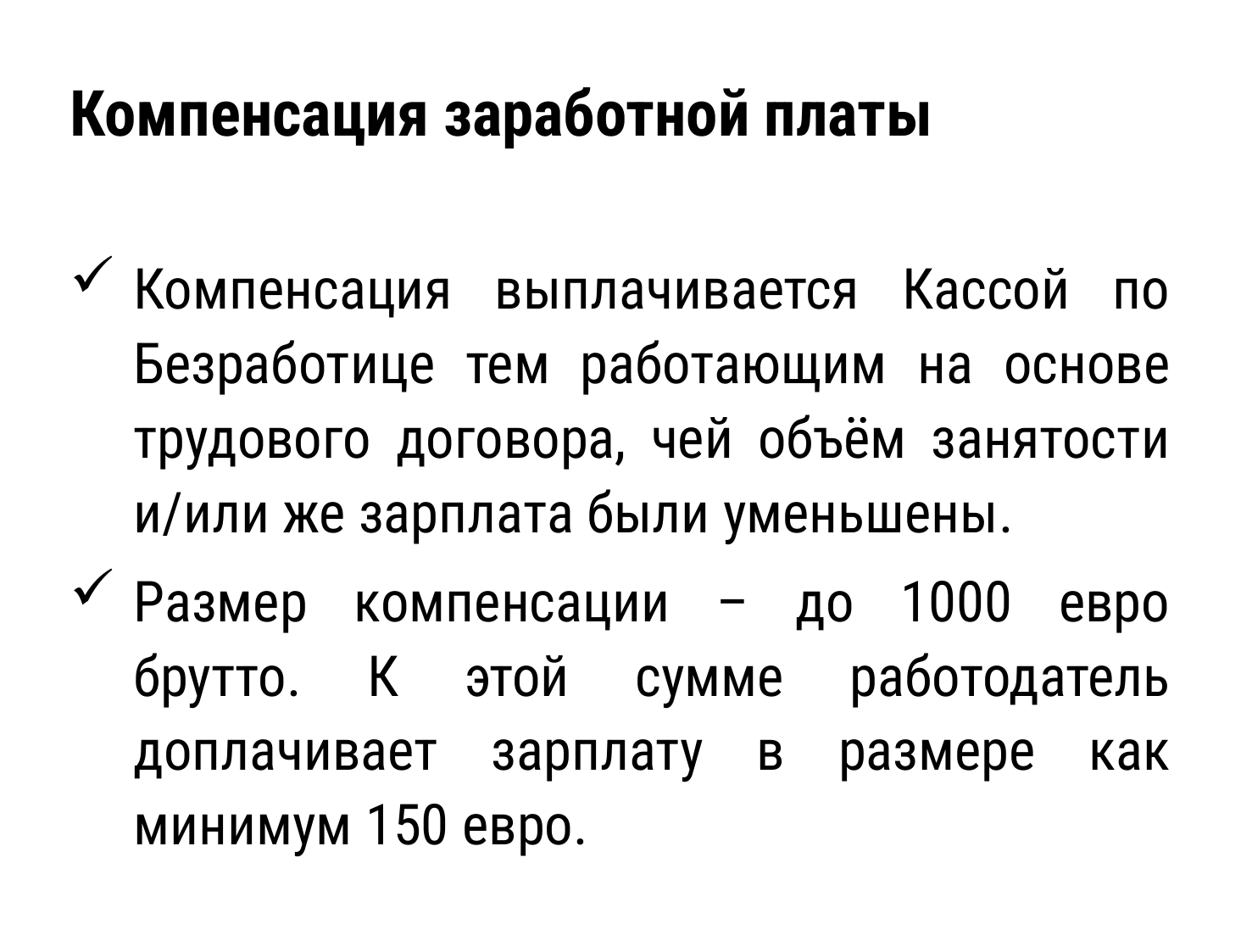

# Компенсация заработной платы
Компенсация выплачивается Кассой по Безработице тем работающим на основе трудового договора, чей объём занятости и/или же зарплата были уменьшены.
Размер компенсации – до 1000 евро брутто. К этой сумме работодатель доплачивает зарплату в размере как минимум 150 евро.